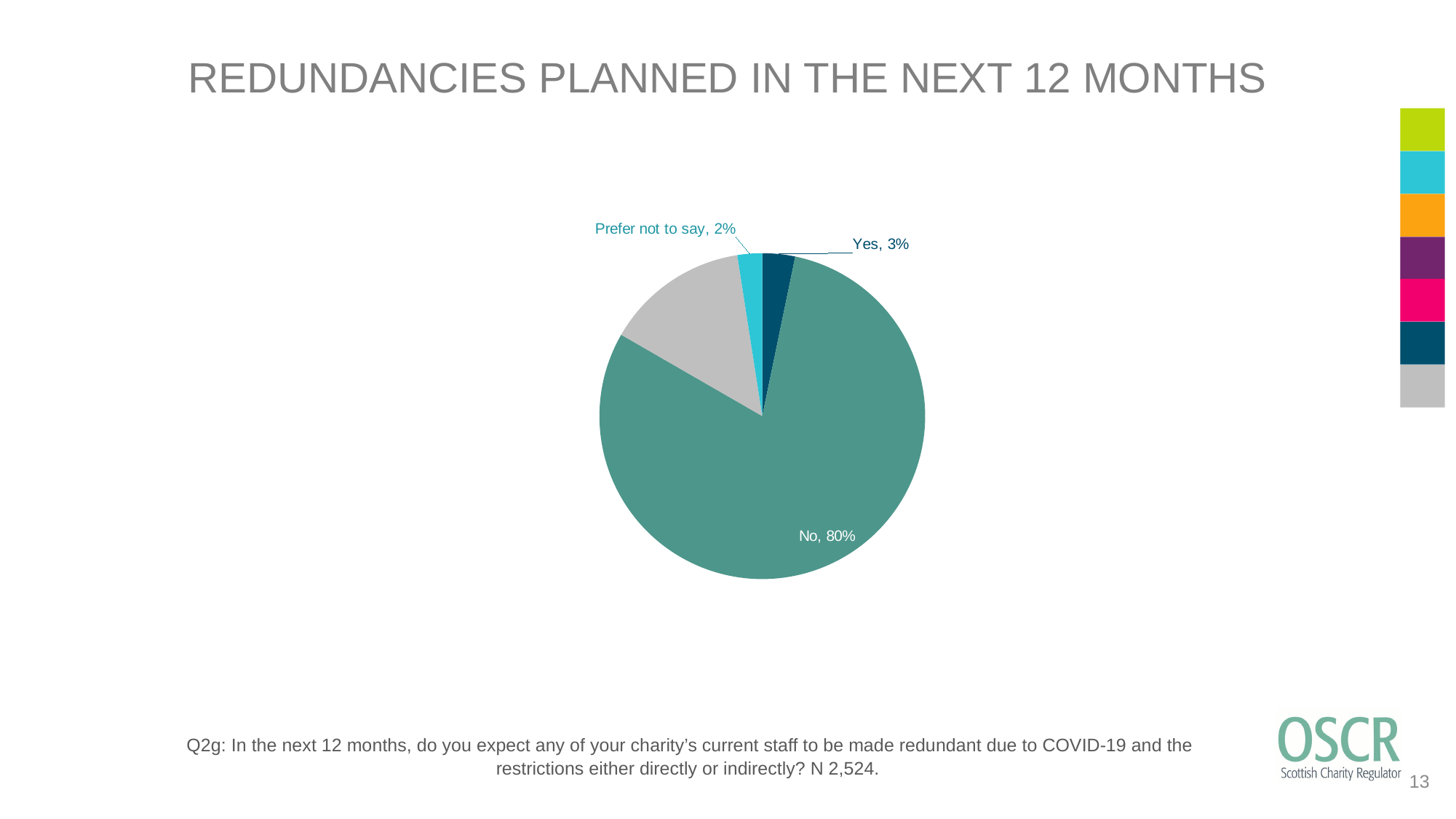

# REDUNDANCIES PLANNED IN THE NEXT 12 MONTHS

### Chart

| Category | NET |
|---|---|
| Yes | 0.0324881141046 |
| No | 0.8007131537242 |
| Don’t know | 0.142234548336 |
| Prefer not to say | 0.02456418383518 |
Q2g: In the next 12 months, do you expect any of your charity’s current staff to be made redundant due to COVID-19 and the restrictions either directly or indirectly? N 2,524.
13